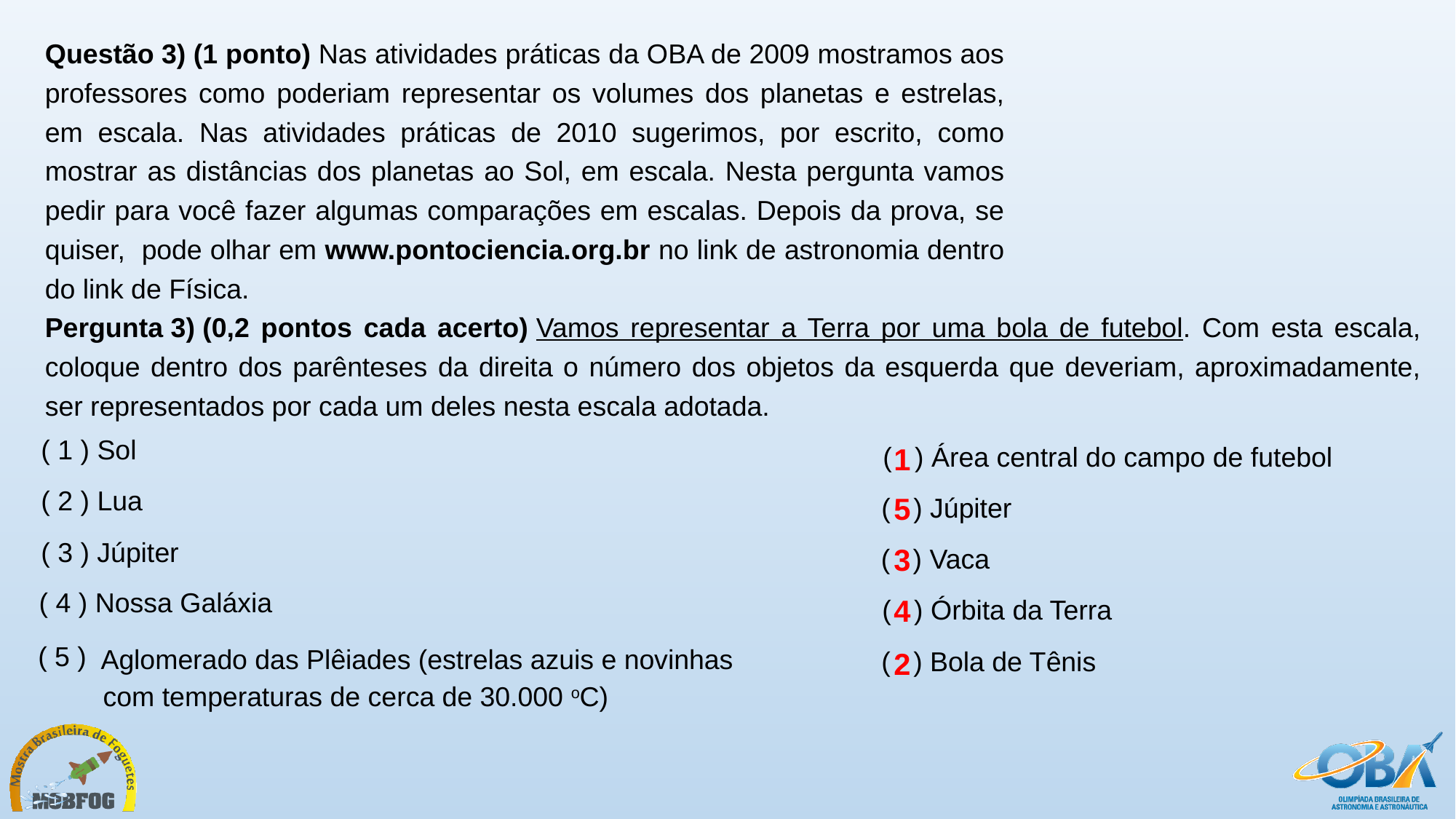

Questão 3) (1 ponto) Nas atividades práticas da OBA de 2009 mostramos aos professores como poderiam representar os volumes dos planetas e estrelas, em escala. Nas atividades práticas de 2010 sugerimos, por escrito, como mostrar as distâncias dos planetas ao Sol, em escala. Nesta pergunta vamos pedir para você fazer algumas comparações em escalas. Depois da prova, se quiser,  pode olhar em www.pontociencia.org.br no link de astronomia dentro do link de Física.
Pergunta 3) (0,2 pontos cada acerto) Vamos representar a Terra por uma bola de futebol. Com esta escala, coloque dentro dos parênteses da direita o número dos objetos da esquerda que deveriam, aproximadamente, ser representados por cada um deles nesta escala adotada.
( 1 ) Sol
(   ) Área central do campo de futebol
1
( 2 ) Lua
5
(   ) Júpiter
( 3 ) Júpiter
3
(   ) Vaca
( 4 ) Nossa Galáxia
4
(   ) Órbita da Terra
( 5 )
Aglomerado das Plêiades (estrelas azuis e novinhas
2
(   ) Bola de Tênis
com temperaturas de cerca de 30.000 oC)